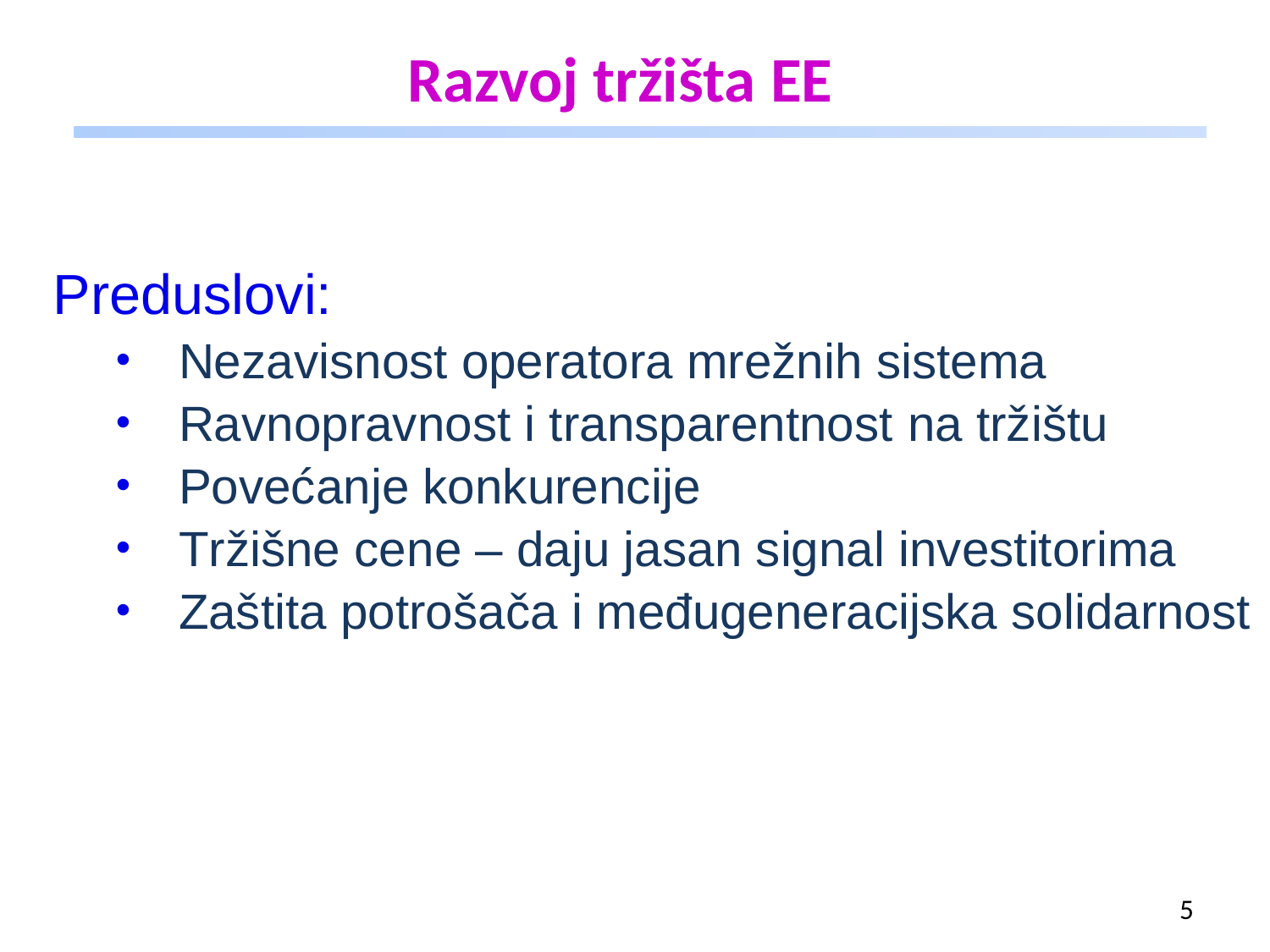

# Razvoj tržišta EE

Preduslovi:
Nezavisnost operatora mrežnih sistema
Ravnopravnost i transparentnost na tržištu
Povećanje konkurencije
Tržišne cene – daju jasan signal investitorima
Zaštita potrošača i međugeneracijska solidarnost
5